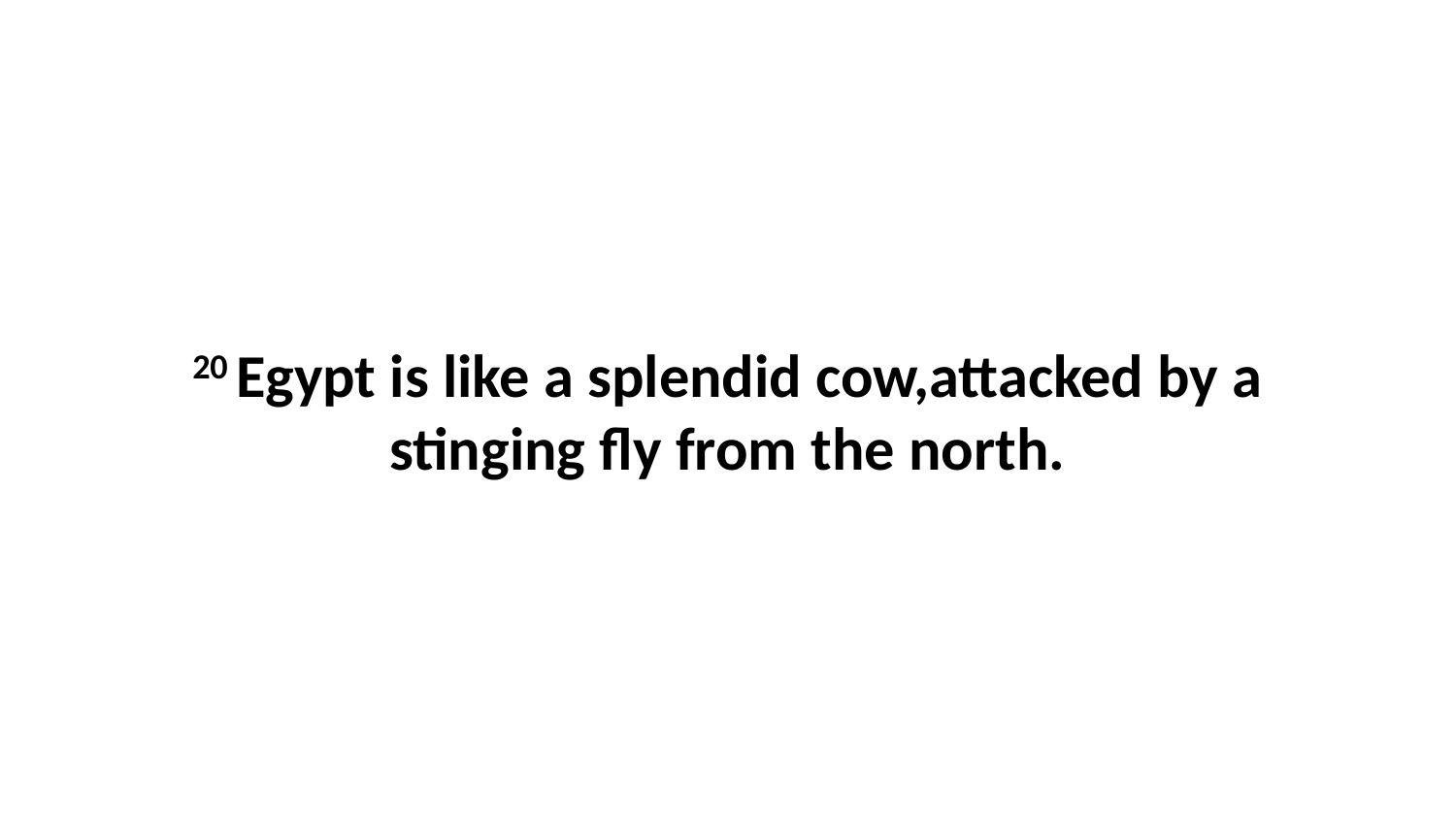

20 Egypt is like a splendid cow,attacked by a stinging fly from the north.